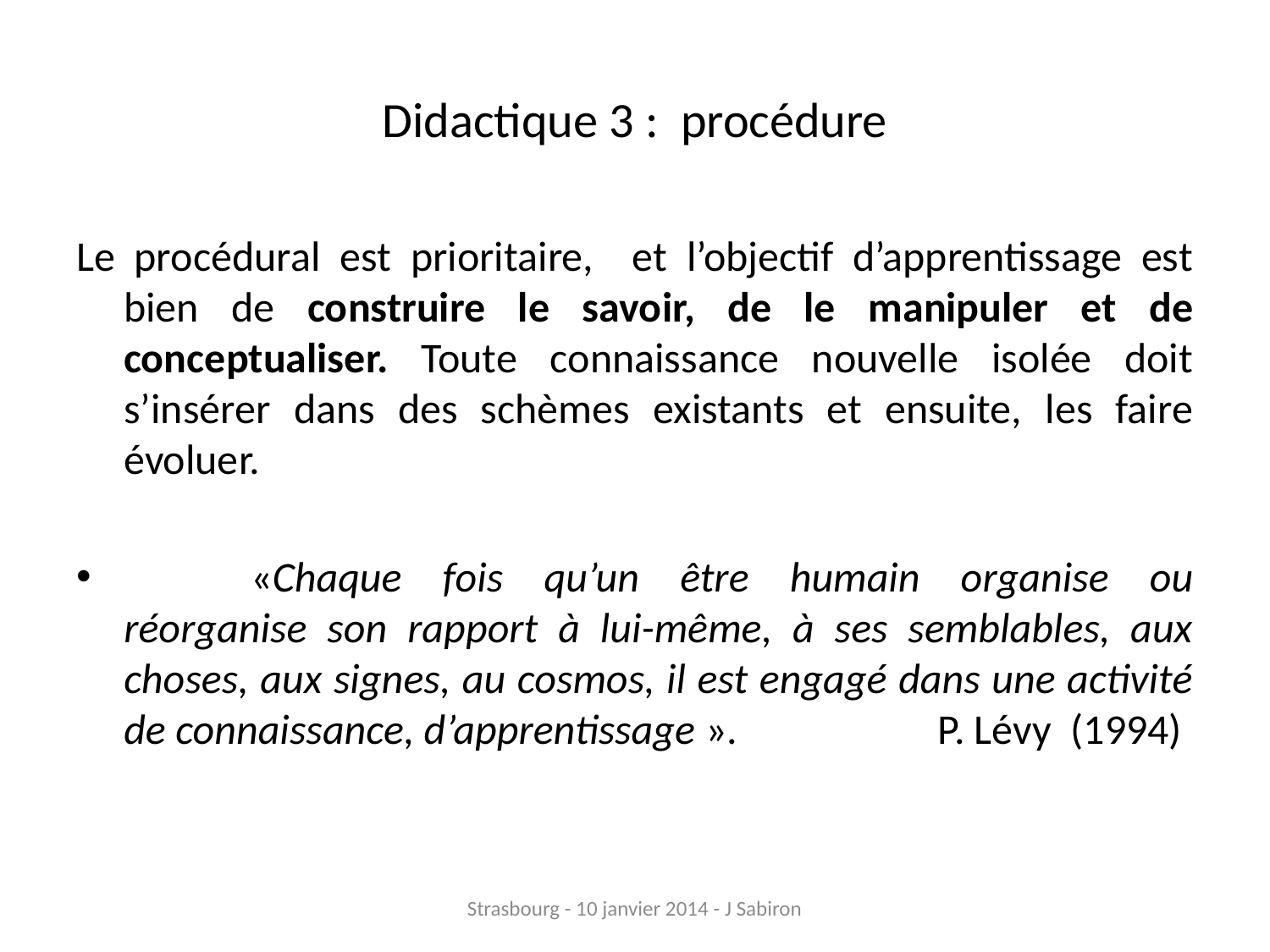

# Didactique 3 :  procédure
Le procédural est prioritaire,  et l’objectif d’apprentissage est bien de construire le savoir, de le manipuler et de conceptualiser. Toute connaissance nouvelle isolée doit s’insérer dans des schèmes existants et ensuite, les faire évoluer.

 	«Chaque fois qu’un être humain organise ou réorganise son rapport à lui-même, à ses semblables, aux choses, aux signes, au cosmos, il est engagé dans une activité de connaissance, d’apprentissage ».                     P. Lévy  (1994)

Strasbourg - 10 janvier 2014 - J Sabiron